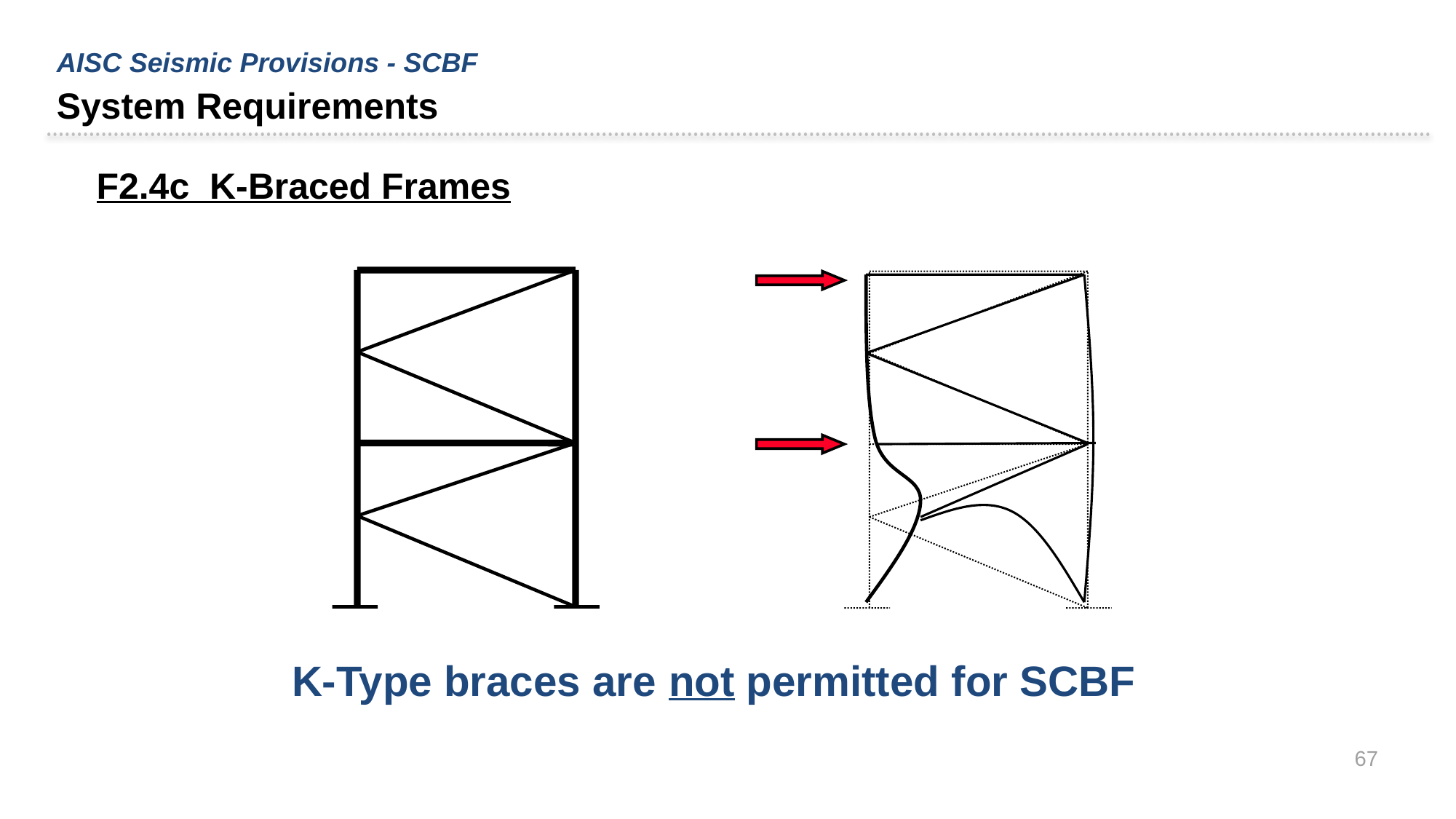

AISC Seismic Provisions - SCBF
System Requirements
F2.4c  K-Braced Frames

K-Type braces are not permitted for SCBF
67